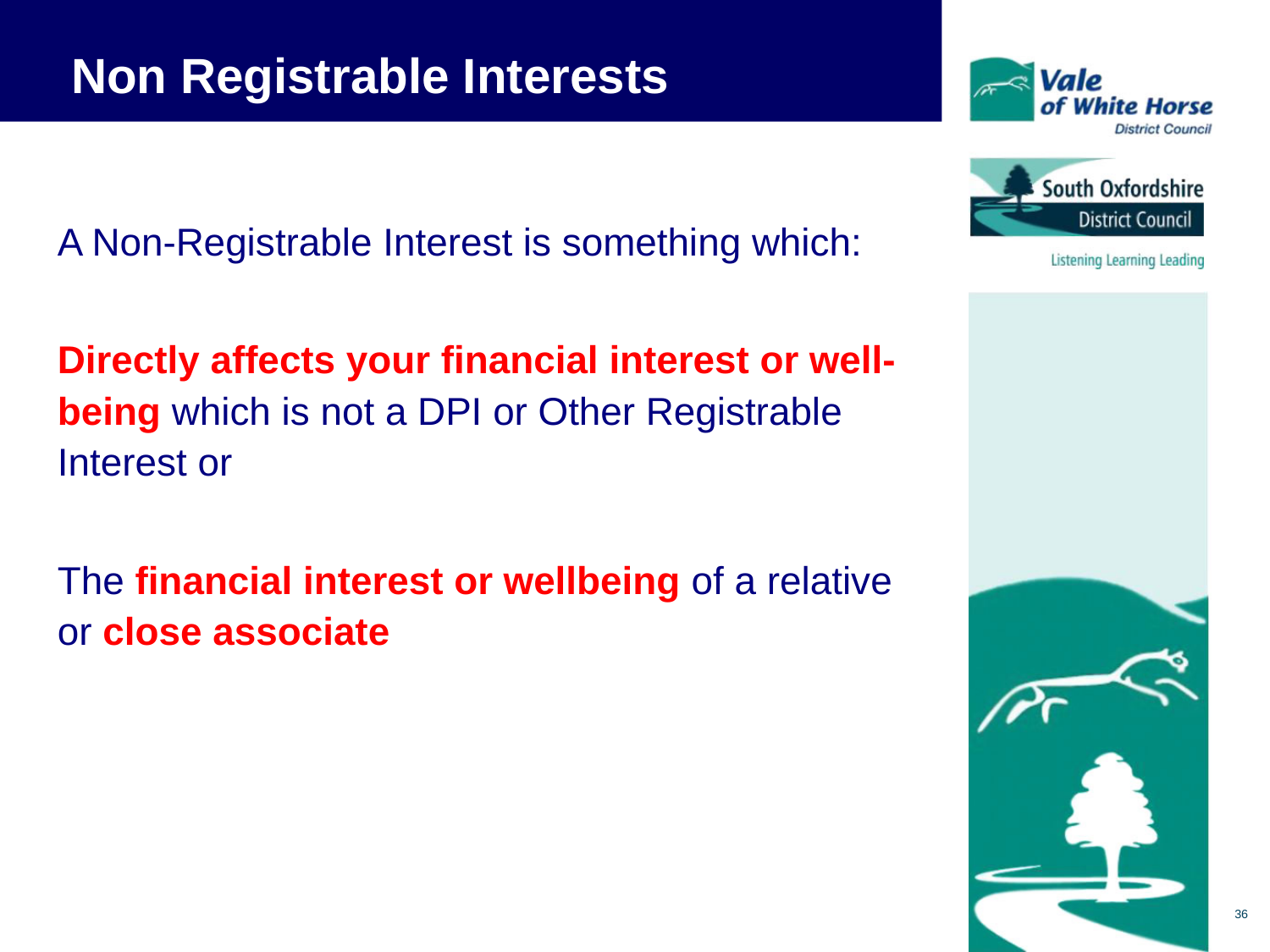

# Non Registrable Interests

A Non-Registrable Interest is something which:

Directly affects your financial interest or well-being which is not a DPI or Other Registrable Interest or

The financial interest or wellbeing of a relative or close associate

36